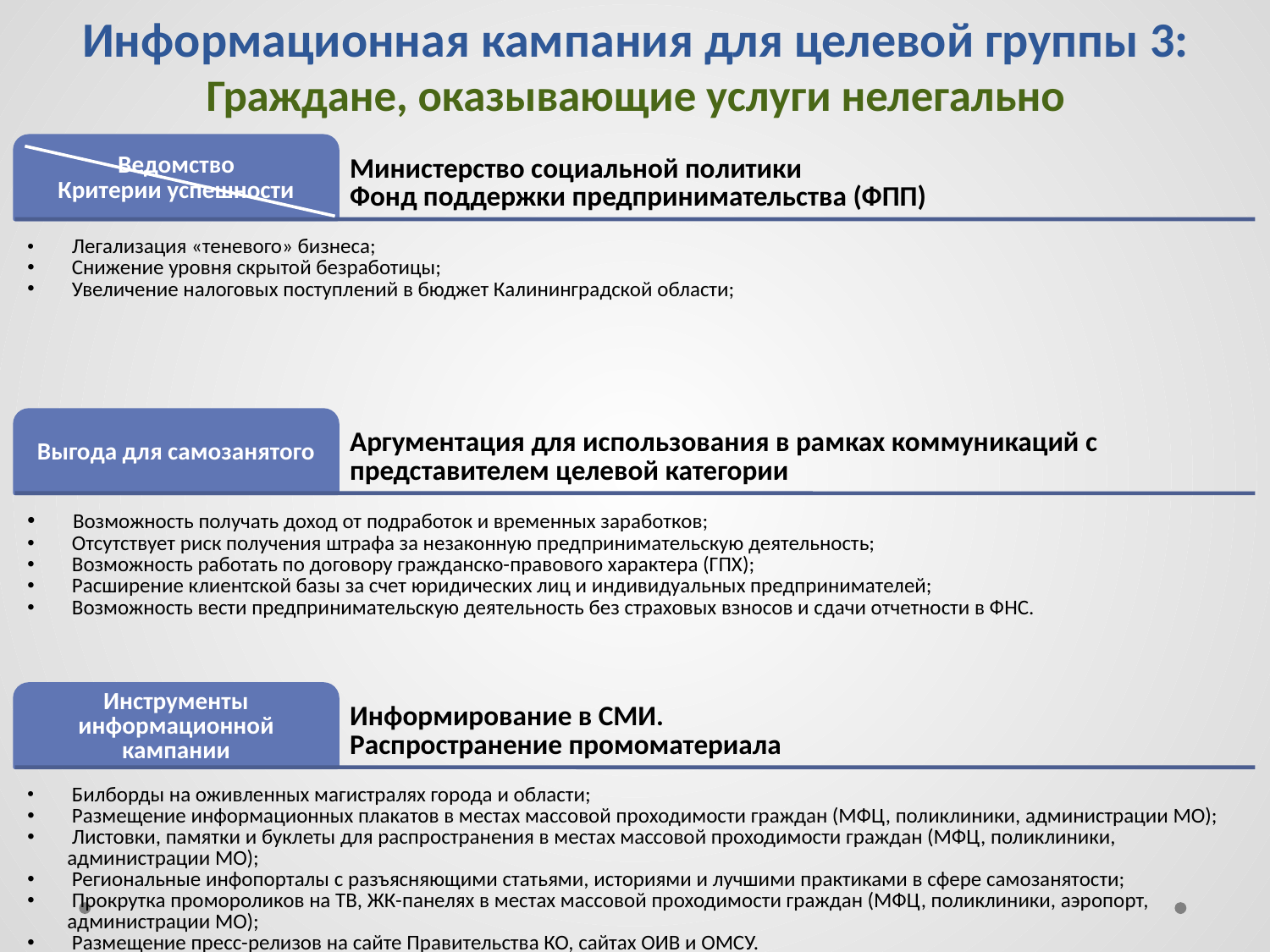

# Информационная кампания для целевой группы 3: Граждане, оказывающие услуги нелегально
Ведомство
Критерии успешности
Министерство социальной политики
Фонд поддержки предпринимательства (ФПП)
 Легализация «теневого» бизнеса;
Выгода для самозанятого
Аргументация для использования в рамках коммуникаций с представителем целевой категории
Инструменты информационной кампании
Информирование в СМИ.
Распространение промоматериала
 Билборды на оживленных магистралях города и области;
 Прокрутка промороликов на ТВ, ЖК-панелях в местах массовой проходимости граждан (МФЦ, поликлиники, аэропорт, администрации МО);
 Размещение пресс-релизов на сайте Правительства КО, сайтах ОИВ и ОМСУ.
 Возможность работать по договору гражданско-правового характера (ГПХ);
 Отсутствует риск получения штрафа за незаконную предпринимательскую деятельность;
 Увеличение налоговых поступлений в бюджет Калининградской области;
 Расширение клиентской базы за счет юридических лиц и индивидуальных предпринимателей;
 Возможность вести предпринимательскую деятельность без страховых взносов и сдачи отчетности в ФНС.
 Возможность получать доход от подработок и временных заработков;
 Снижение уровня скрытой безработицы;
 Размещение информационных плакатов в местах массовой проходимости граждан (МФЦ, поликлиники, администрации МО);
 Листовки, памятки и буклеты для распространения в местах массовой проходимости граждан (МФЦ, поликлиники, администрации МО);
 Региональные инфопорталы с разъясняющими статьями, историями и лучшими практиками в сфере самозанятости;